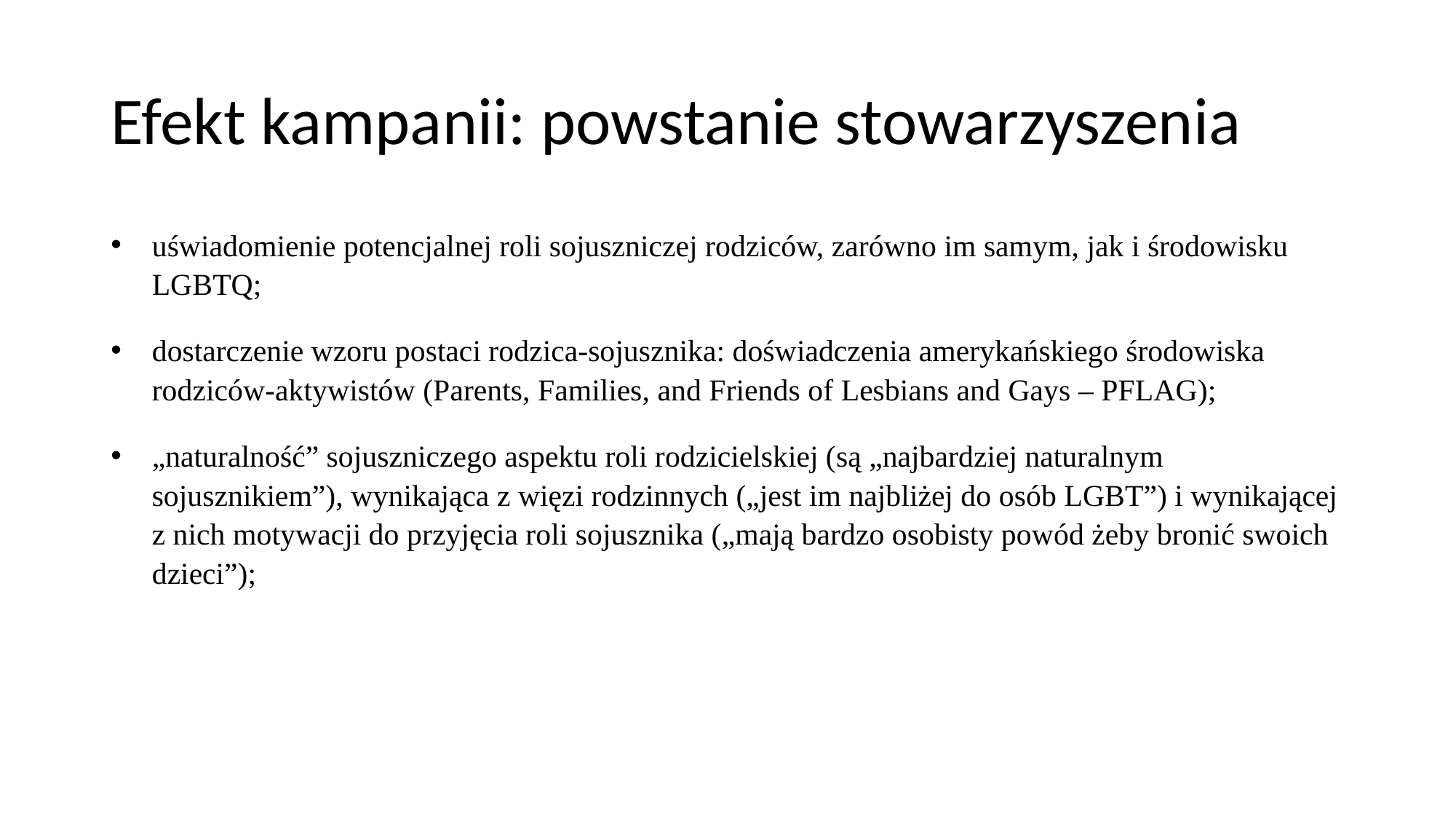

# Efekt kampanii: powstanie stowarzyszenia
uświadomienie potencjalnej roli sojuszniczej rodziców, zarówno im samym, jak i środowisku LGBTQ;
dostarczenie wzoru postaci rodzica-sojusznika: doświadczenia amerykańskiego środowiska rodziców-aktywistów (Parents, Families, and Friends of Lesbians and Gays – PFLAG);
„naturalność” sojuszniczego aspektu roli rodzicielskiej (są „najbardziej naturalnym sojusznikiem”), wynikająca z więzi rodzinnych („jest im najbliżej do osób LGBT”) i wynikającej z nich motywacji do przyjęcia roli sojusznika („mają bardzo osobisty powód żeby bronić swoich dzieci”);